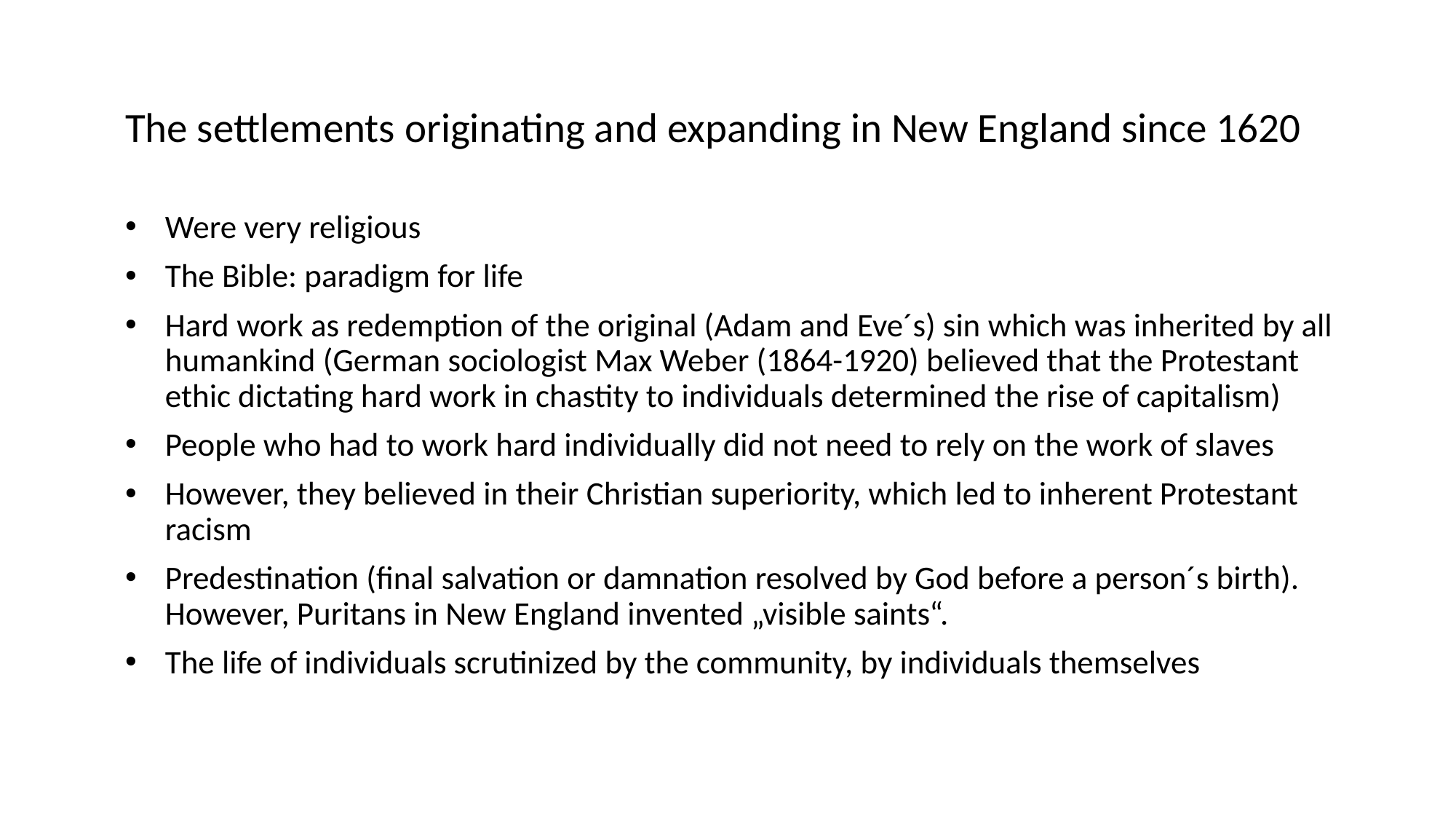

# The settlements originating and expanding in New England since 1620
Were very religious
The Bible: paradigm for life
Hard work as redemption of the original (Adam and Eve´s) sin which was inherited by all humankind (German sociologist Max Weber (1864-1920) believed that the Protestant ethic dictating hard work in chastity to individuals determined the rise of capitalism)
People who had to work hard individually did not need to rely on the work of slaves
However, they believed in their Christian superiority, which led to inherent Protestant racism
Predestination (final salvation or damnation resolved by God before a person´s birth). However, Puritans in New England invented „visible saints“.
The life of individuals scrutinized by the community, by individuals themselves